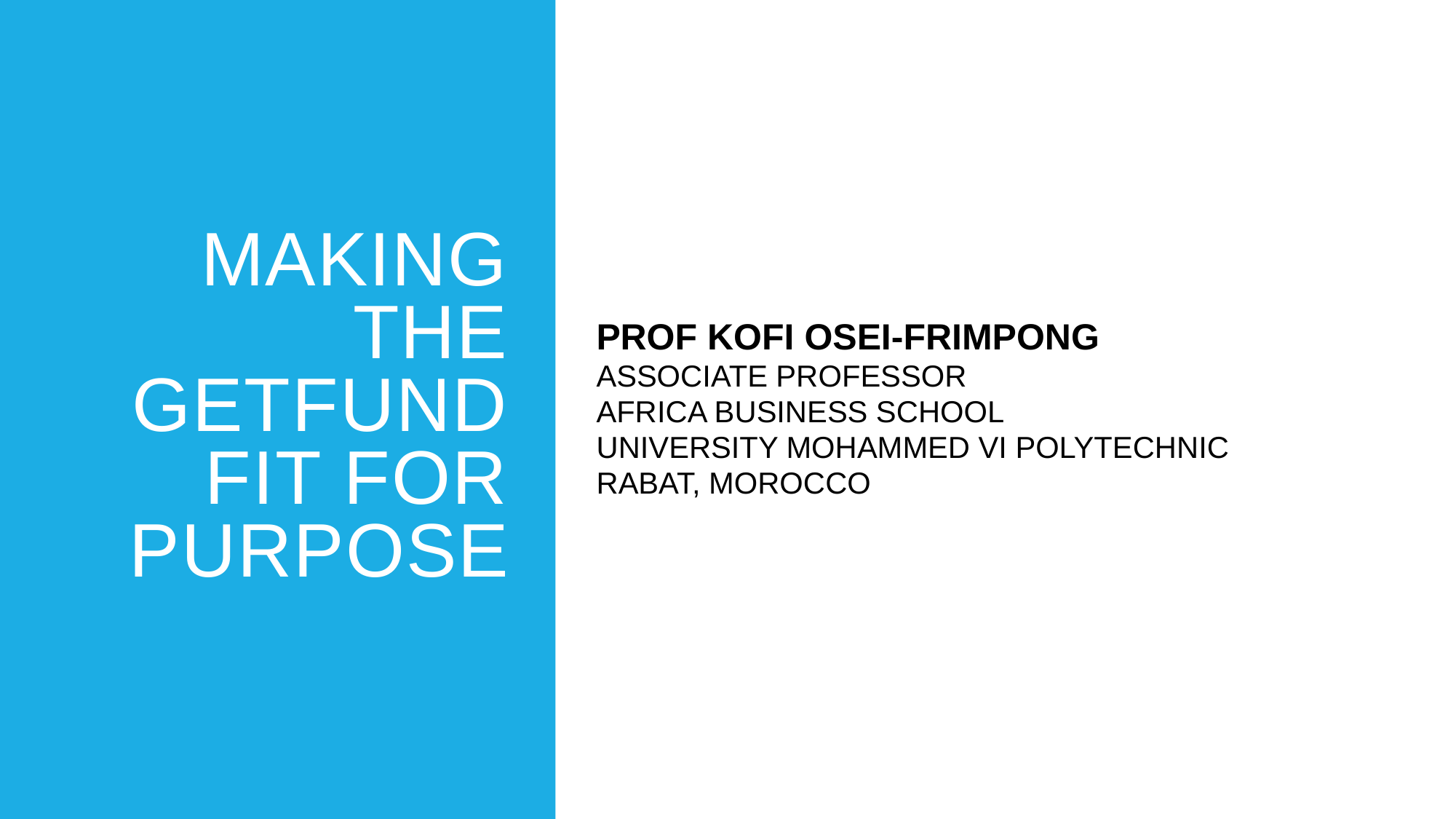

# MAKING THE GETFUND FIT FOR PURPOSE
PROF KOFI OSEI-FRIMPONG
ASSOCIATE PROFESSOR
AFRICA BUSINESS SCHOOL
UNIVERSITY MOHAMMED VI POLYTECHNIC
RABAT, MOROCCO